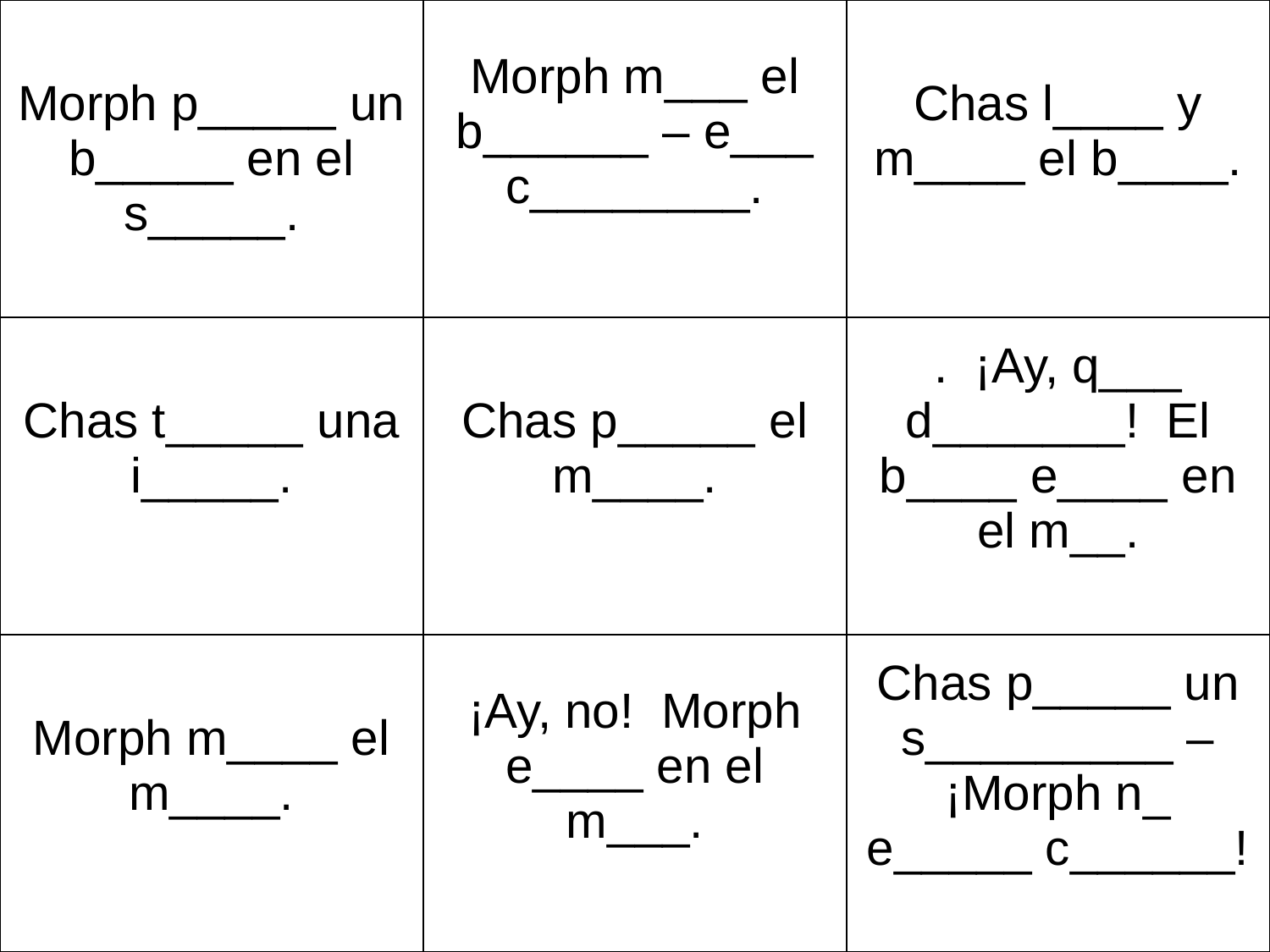

| Morph p\_\_\_\_\_ un b\_\_\_\_\_ en el s\_\_\_\_\_. | Morph m\_\_\_ el b\_\_\_\_\_\_ – e\_\_\_ c\_\_\_\_\_\_\_\_. | Chas l\_\_\_\_ y m\_\_\_\_ el b\_\_\_\_. |
| --- | --- | --- |
| Chas t\_\_\_\_\_ una i\_\_\_\_\_. | Chas p\_\_\_\_\_ el m\_\_\_\_. | . ¡Ay, q\_\_\_ d\_\_\_\_\_\_\_! El b\_\_\_\_ e\_\_\_\_ en el m\_\_. |
| Morph m\_\_\_\_ el m\_\_\_\_. | ¡Ay, no! Morph e\_\_\_\_ en el m\_\_\_. | Chas p\_\_\_\_\_ un s\_\_\_\_\_\_\_\_\_ – ¡Morph n\_ e\_\_\_\_\_ c\_\_\_\_\_\_! |